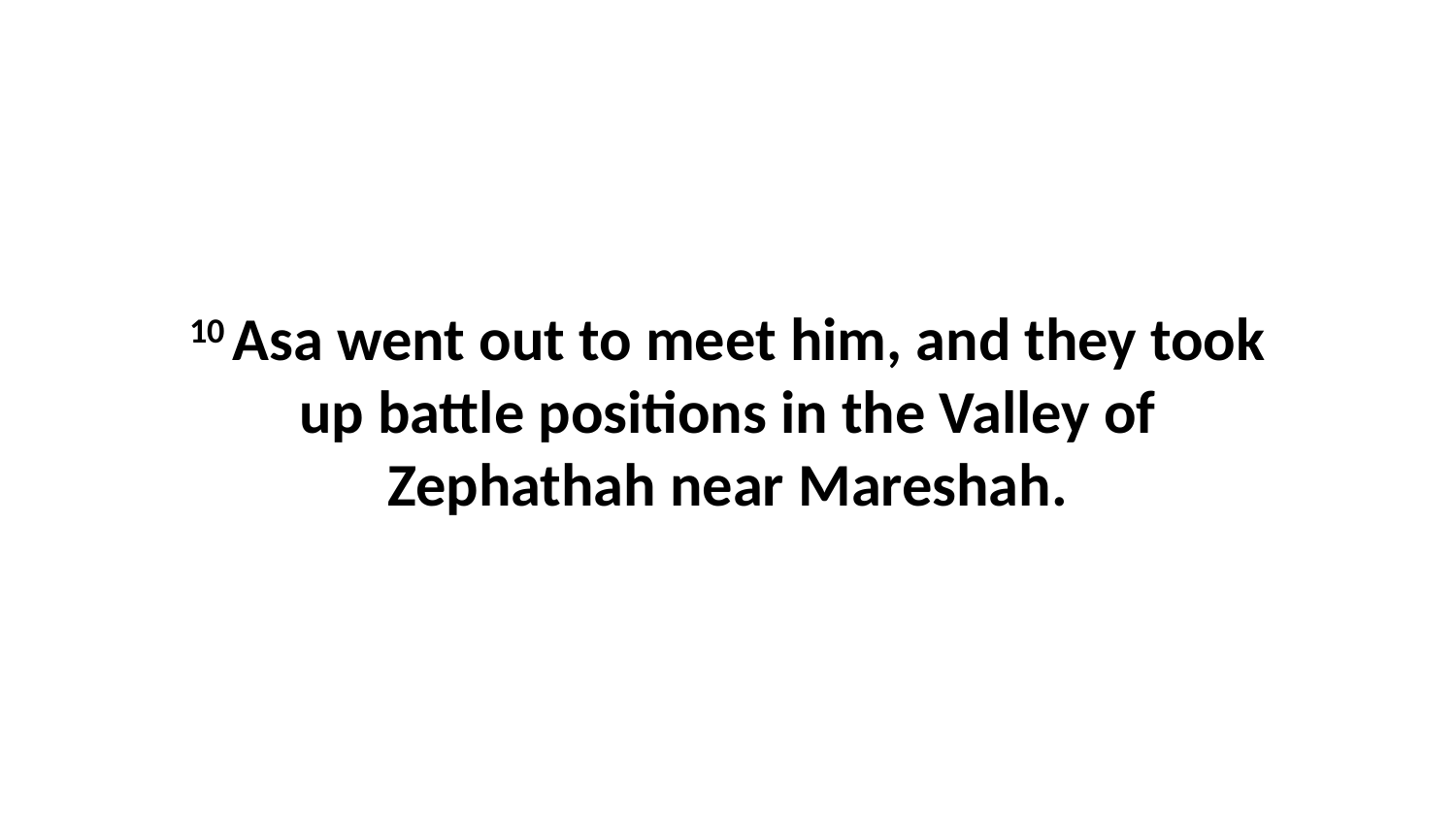

10 Asa went out to meet him, and they took up battle positions in the Valley of Zephathah near Mareshah.